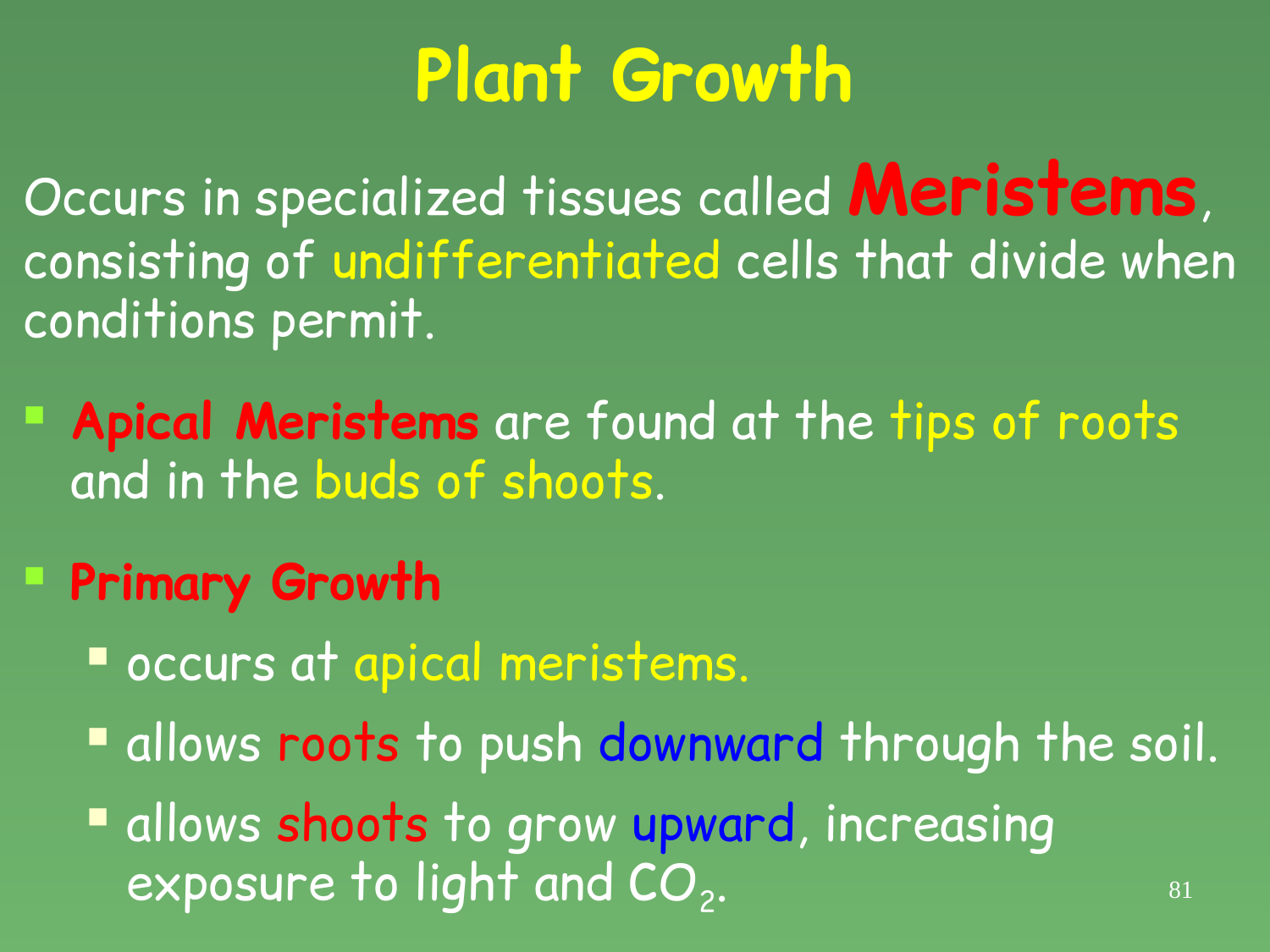

# Plant Growth
Occurs in specialized tissues called Meristems, consisting of undifferentiated cells that divide when conditions permit.
Apical Meristems are found at the tips of roots and in the buds of shoots.
Primary Growth
occurs at apical meristems.
allows roots to push downward through the soil.
allows shoots to grow upward, increasing exposure to light and CO2.

81